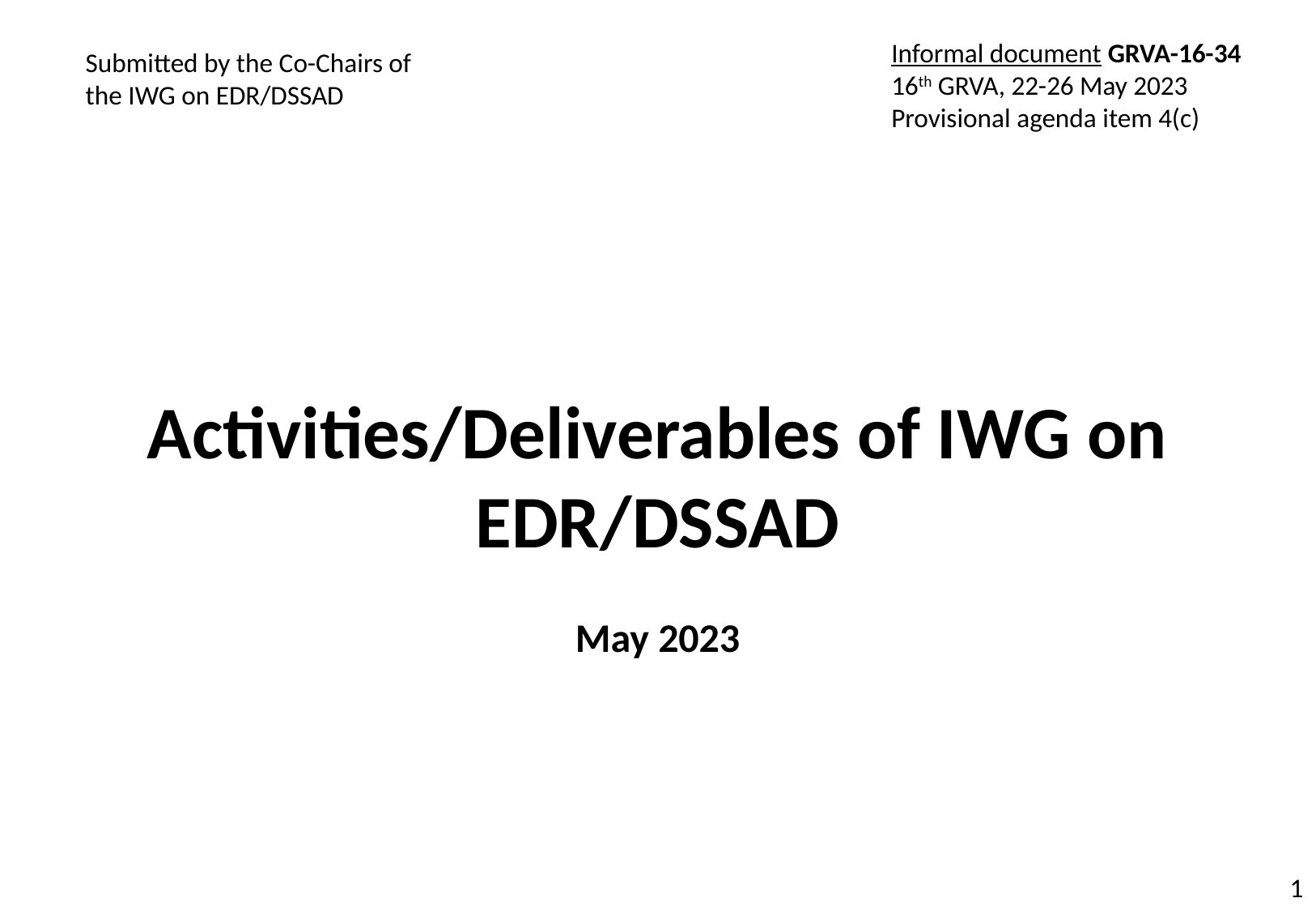

Informal document GRVA-16-34
16th GRVA, 22-26 May 2023
Provisional agenda item 4(c)
Submitted by the Co-Chairs of the IWG on EDR/DSSAD
Activities/Deliverables of IWG on EDR/DSSAD
May 2023
# 1